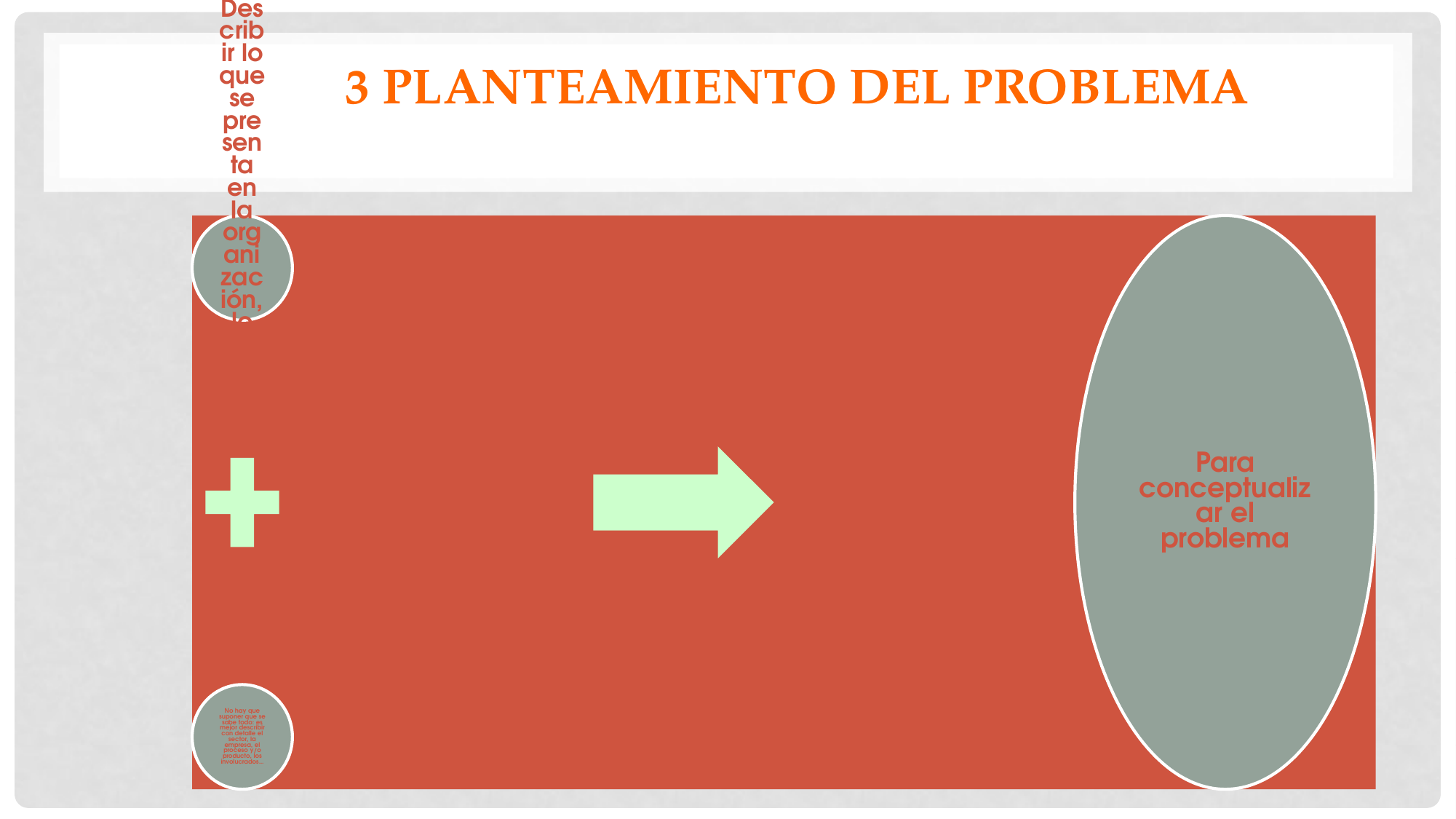

# 3 planteamiento del problema
Describir lo que se presenta en la organización, lo que está a la vista de todos.
No hay que suponer que se sabe todo: es mejor describir con detalle el sector, la empresa, el proceso y/o producto, los involucrados…
Para conceptualizar el problema